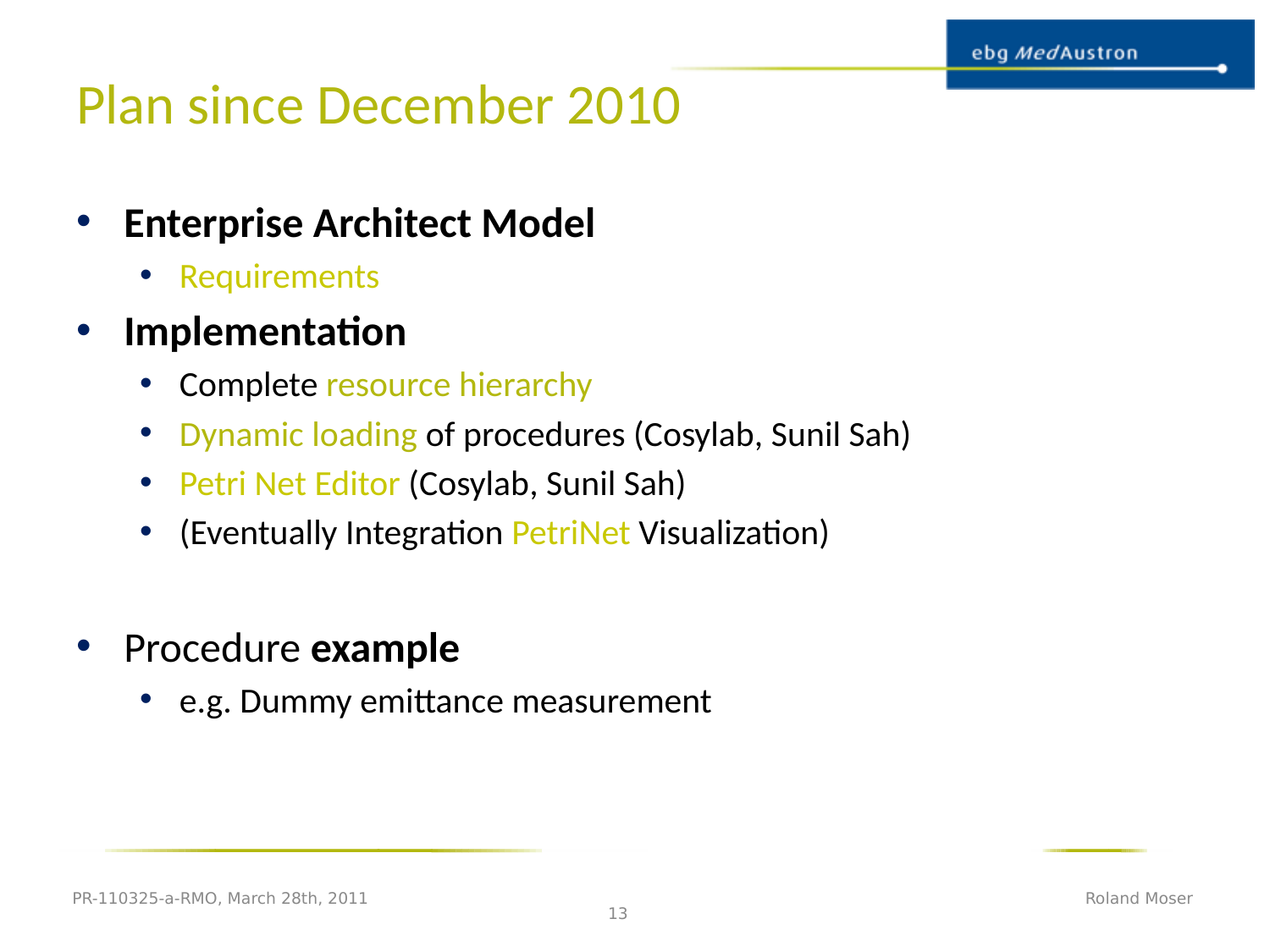

# Plan since December 2010
Enterprise Architect Model
Requirements
Implementation
Complete resource hierarchy
Dynamic loading of procedures (Cosylab, Sunil Sah)
Petri Net Editor (Cosylab, Sunil Sah)
(Eventually Integration PetriNet Visualization)

Procedure example
e.g. Dummy emittance measurement
PR-110325-a-RMO, March 28th, 2011
Roland Moser
13